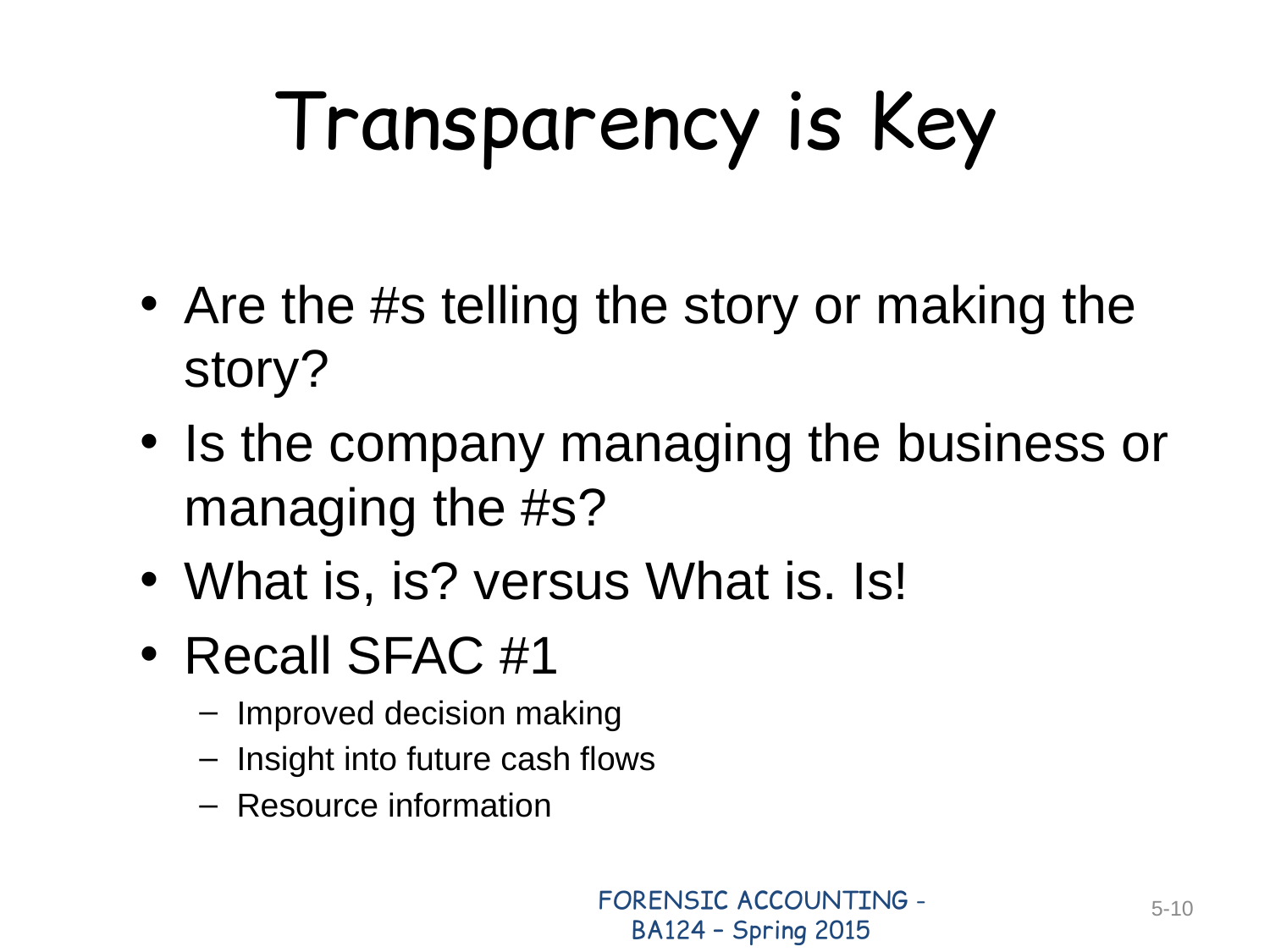

# Transparency is Key
Are the #s telling the story or making the story?
Is the company managing the business or managing the #s?
What is, is? versus What is. Is!
Recall SFAC #1
Improved decision making
Insight into future cash flows
Resource information
FORENSIC ACCOUNTING - BA124 – Spring 2015
5-10